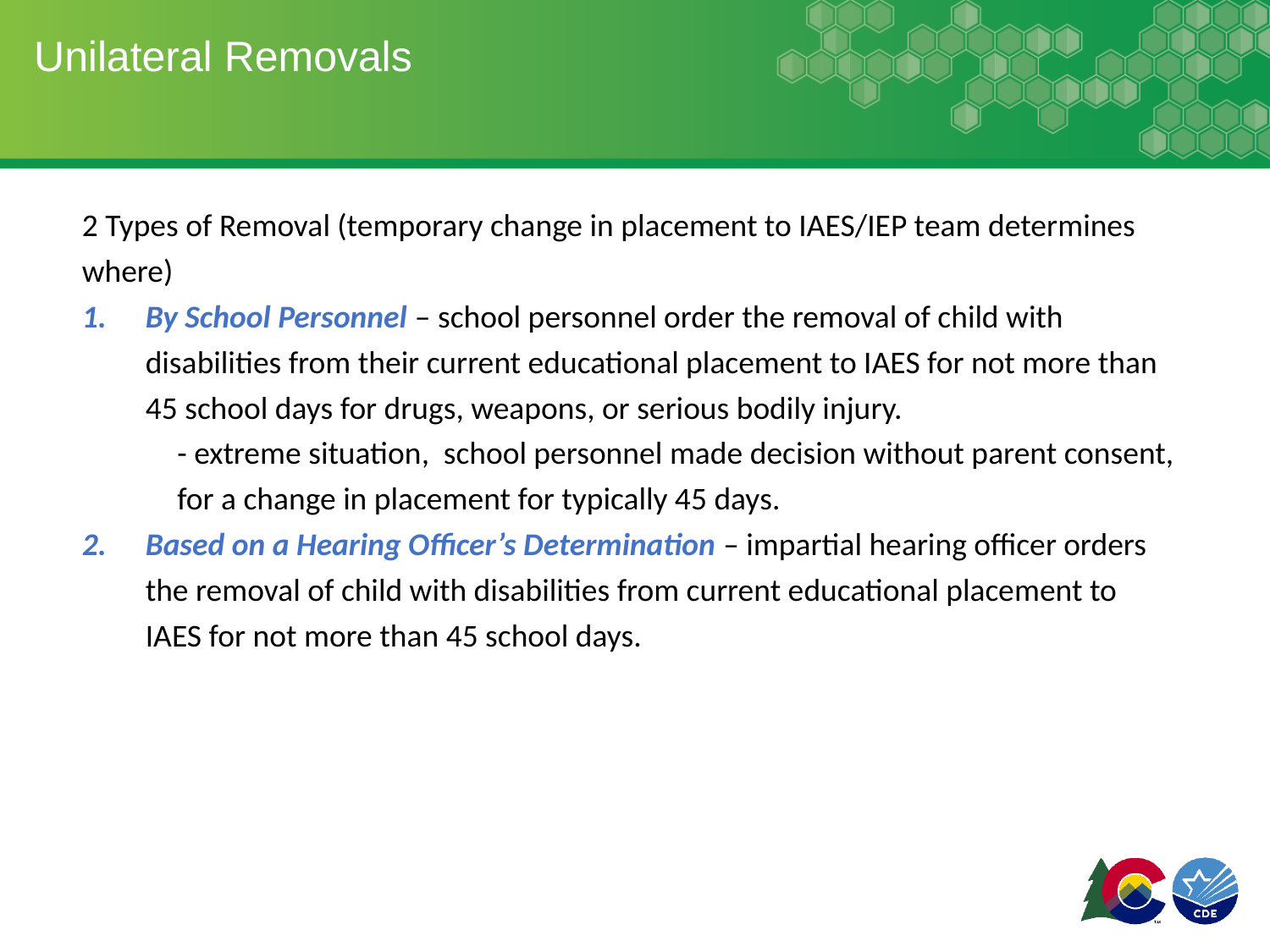

# Unilateral Removals
2 Types of Removal (temporary change in placement to IAES/IEP team determines where)
By School Personnel – school personnel order the removal of child with disabilities from their current educational placement to IAES for not more than 45 school days for drugs, weapons, or serious bodily injury.
- extreme situation,  school personnel made decision without parent consent, for a change in placement for typically 45 days.
Based on a Hearing Officer’s Determination – impartial hearing officer orders the removal of child with disabilities from current educational placement to IAES for not more than 45 school days.